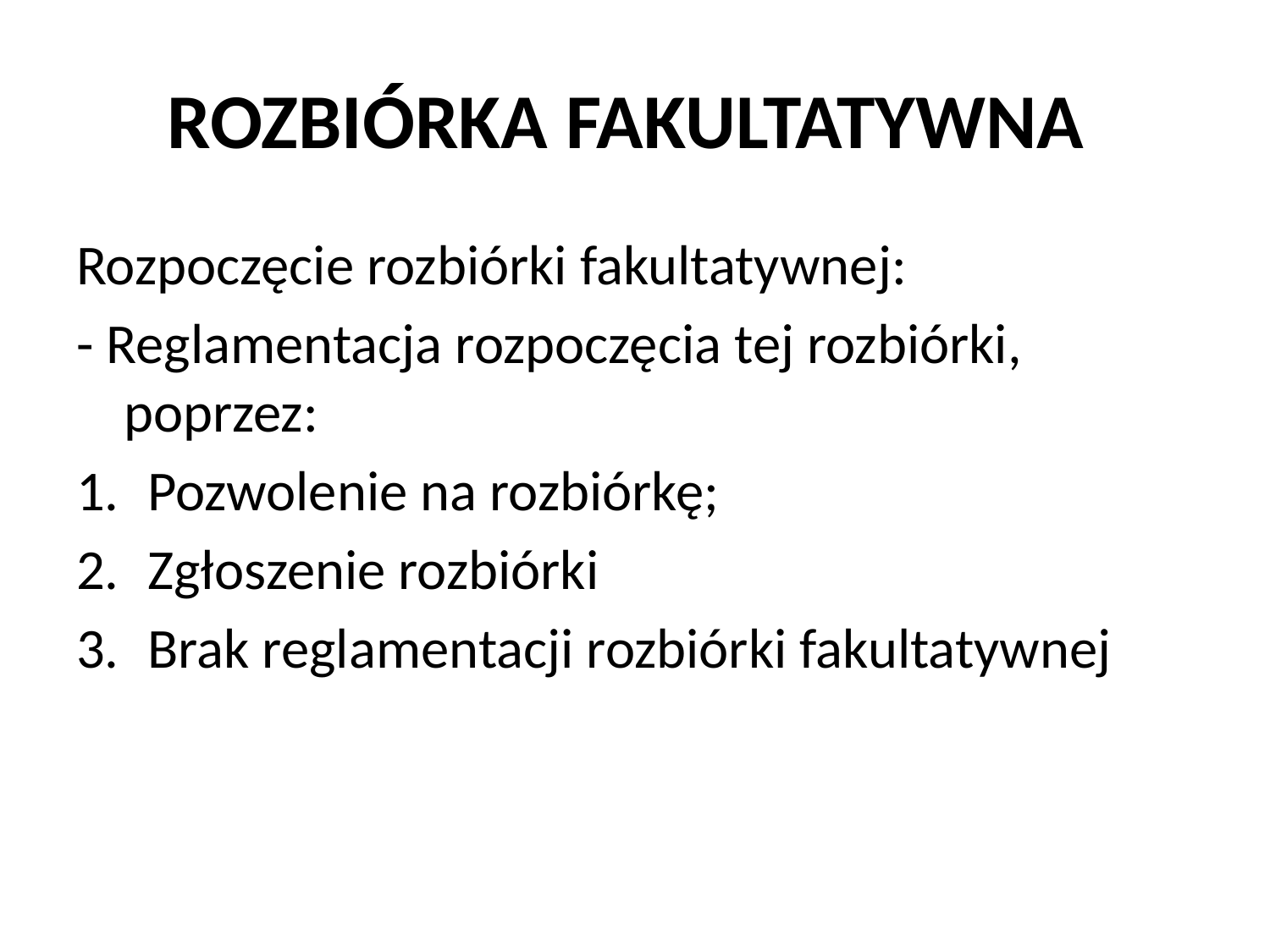

# ROZBIÓRKA FAKULTATYWNA
Rozpoczęcie rozbiórki fakultatywnej:
- Reglamentacja rozpoczęcia tej rozbiórki, poprzez:
Pozwolenie na rozbiórkę;
Zgłoszenie rozbiórki
Brak reglamentacji rozbiórki fakultatywnej